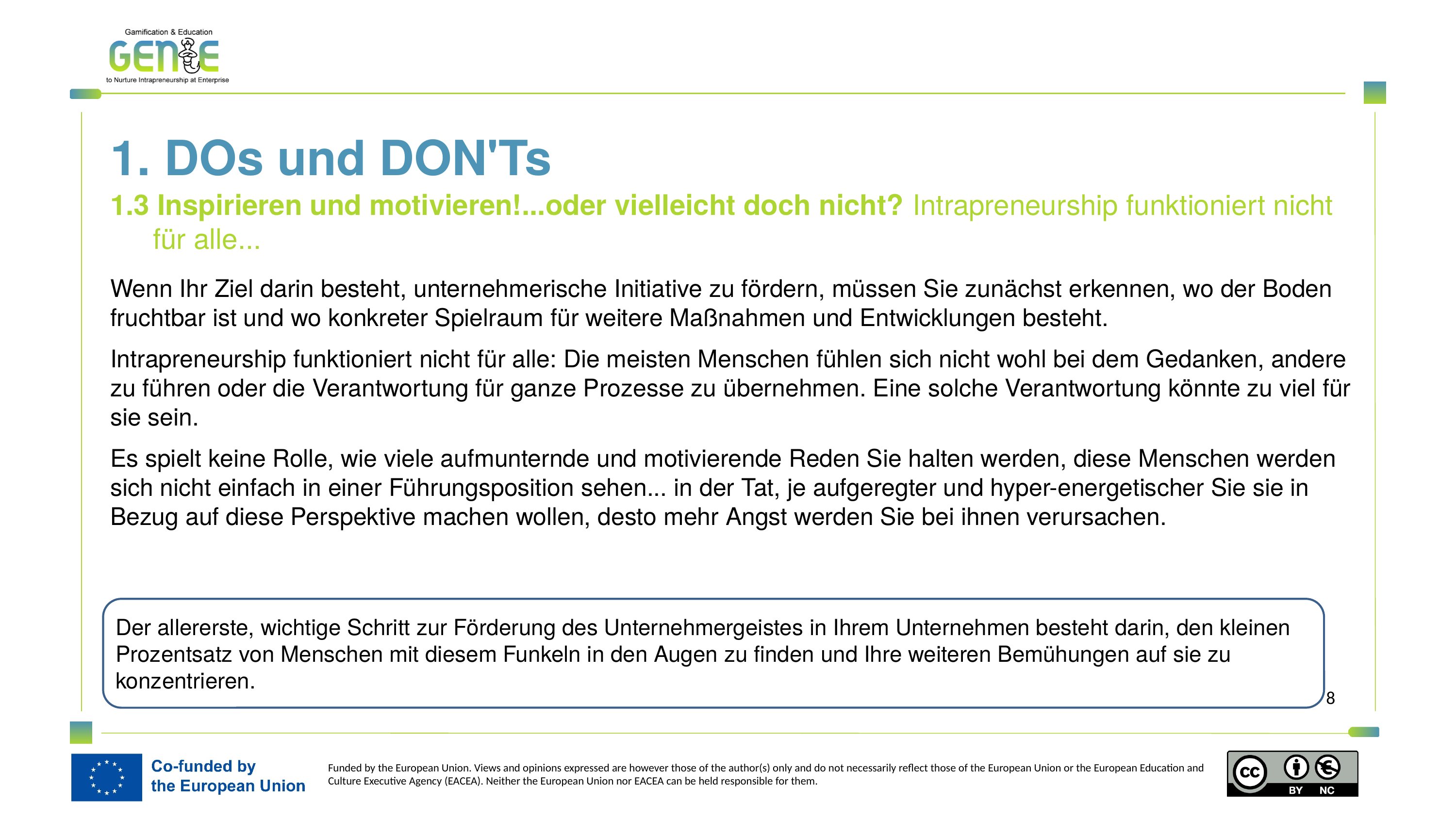

1. DOs und DON'Ts
1.3 Inspirieren und motivieren!...oder vielleicht doch nicht? Intrapreneurship funktioniert nicht für alle...
Wenn Ihr Ziel darin besteht, unternehmerische Initiative zu fördern, müssen Sie zunächst erkennen, wo der Boden fruchtbar ist und wo konkreter Spielraum für weitere Maßnahmen und Entwicklungen besteht.
Intrapreneurship funktioniert nicht für alle: Die meisten Menschen fühlen sich nicht wohl bei dem Gedanken, andere zu führen oder die Verantwortung für ganze Prozesse zu übernehmen. Eine solche Verantwortung könnte zu viel für sie sein.
Es spielt keine Rolle, wie viele aufmunternde und motivierende Reden Sie halten werden, diese Menschen werden sich nicht einfach in einer Führungsposition sehen... in der Tat, je aufgeregter und hyper-energetischer Sie sie in Bezug auf diese Perspektive machen wollen, desto mehr Angst werden Sie bei ihnen verursachen.

Der allererste, wichtige Schritt zur Förderung des Unternehmergeistes in Ihrem Unternehmen besteht darin, den kleinen Prozentsatz von Menschen mit diesem Funkeln in den Augen zu finden und Ihre weiteren Bemühungen auf sie zu konzentrieren. f